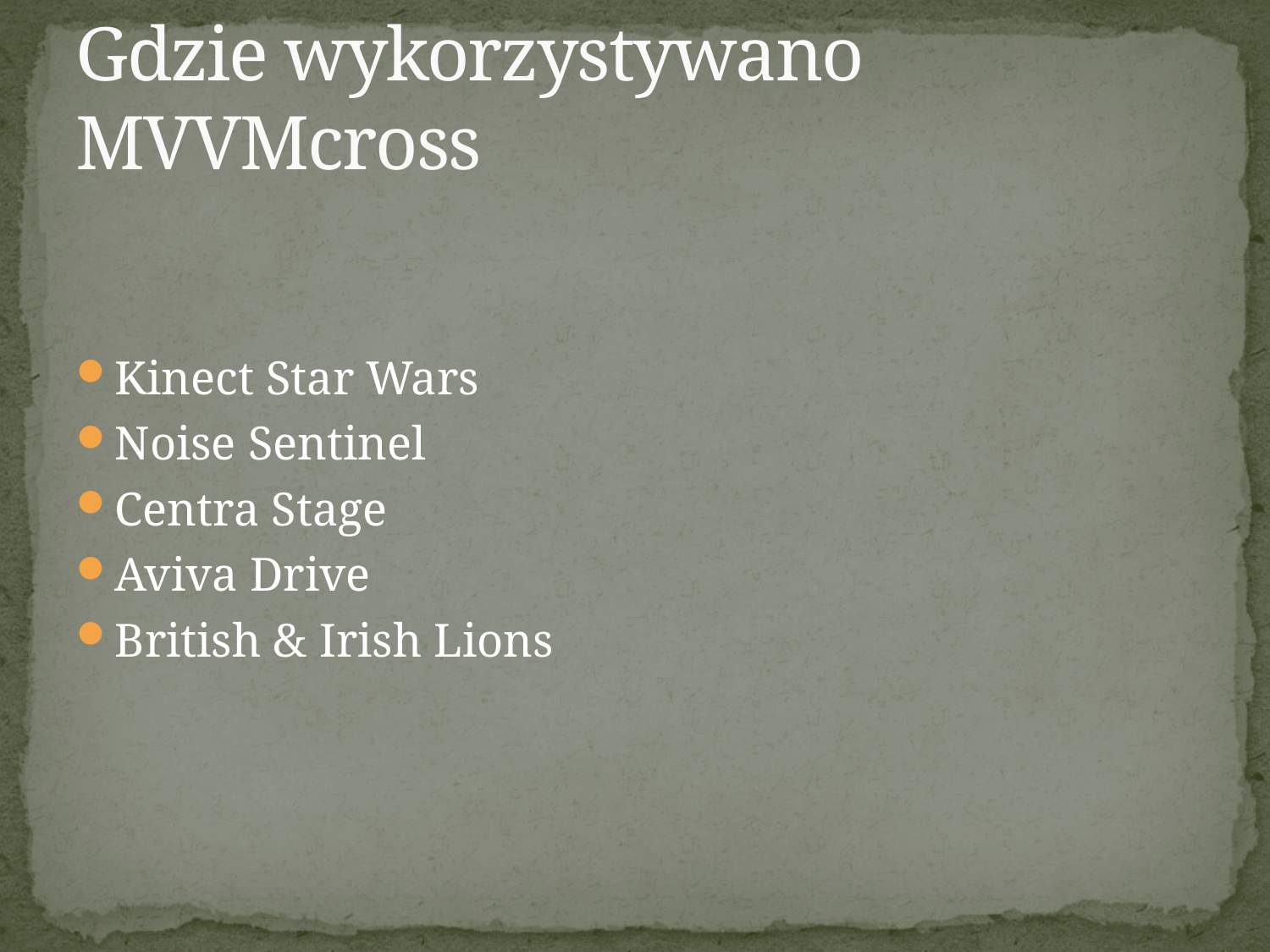

# Gdzie wykorzystywano MVVMcross

Kinect Star Wars
Noise Sentinel
Centra Stage
Aviva Drive
British & Irish Lions